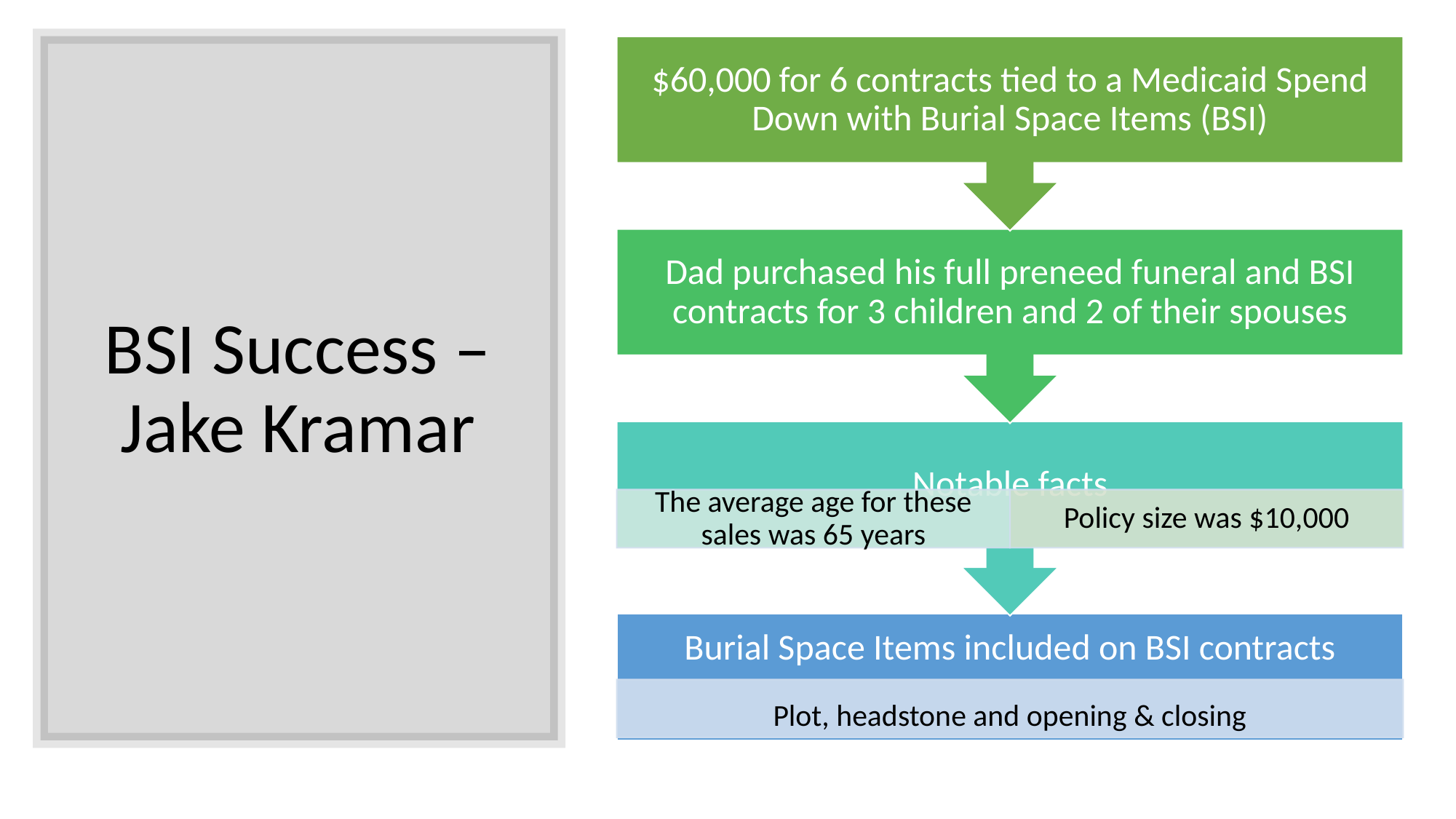

Burial Space Items included on BSI contracts

Plot, headstone and opening & closing

Notable facts
The average age for these sales was 65 years
Policy size was $10,000
Dad purchased his full preneed funeral and BSI contracts for 3 children and 2 of their spouses
$60,000 for 6 contracts tied to a Medicaid Spend Down with Burial Space Items (BSI)
# BSI Success – Jake Kramar